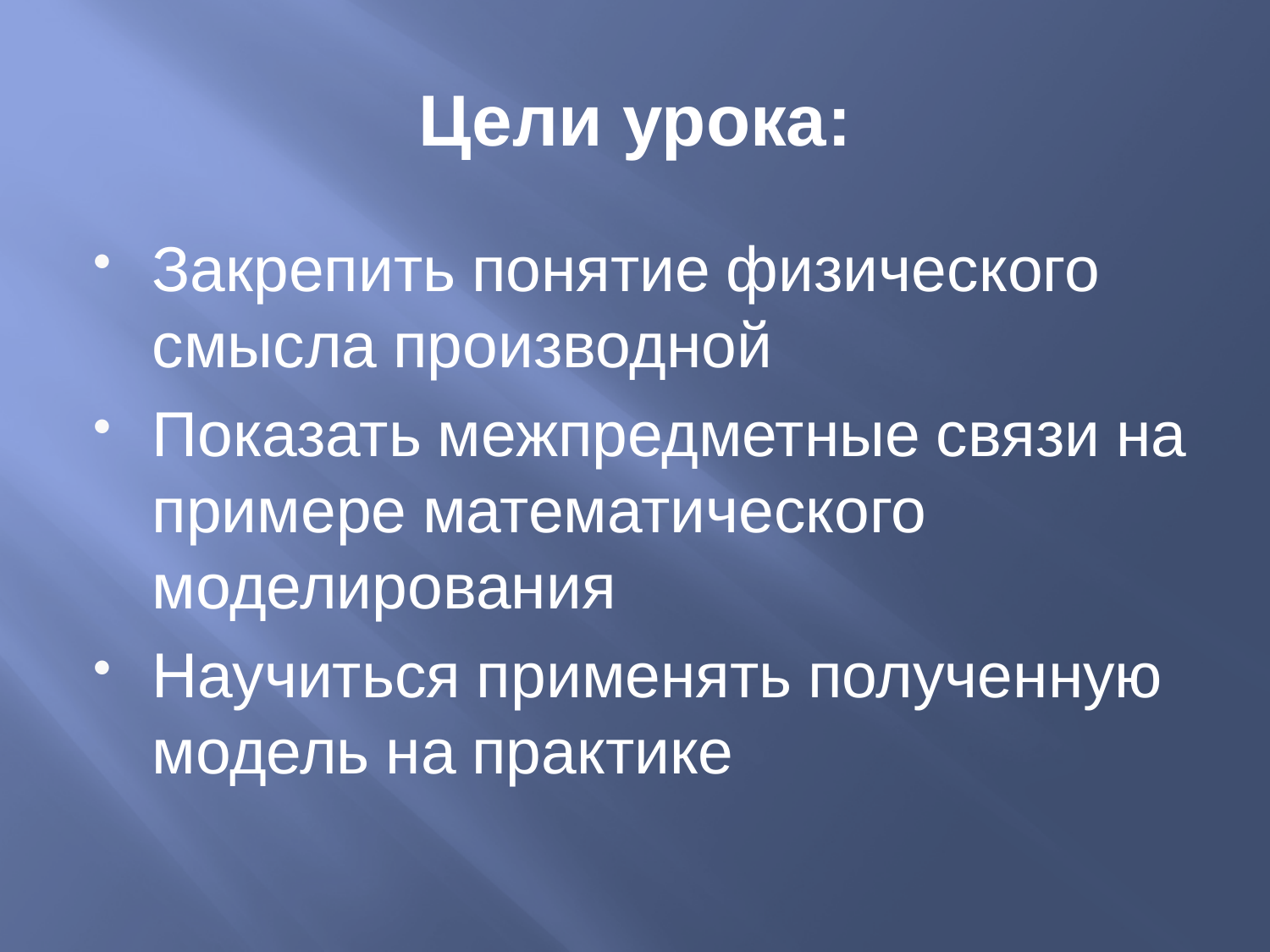

# Цели урока:
Закрепить понятие физического смысла производной
Показать межпредметные связи на примере математического моделирования
Научиться применять полученную модель на практике